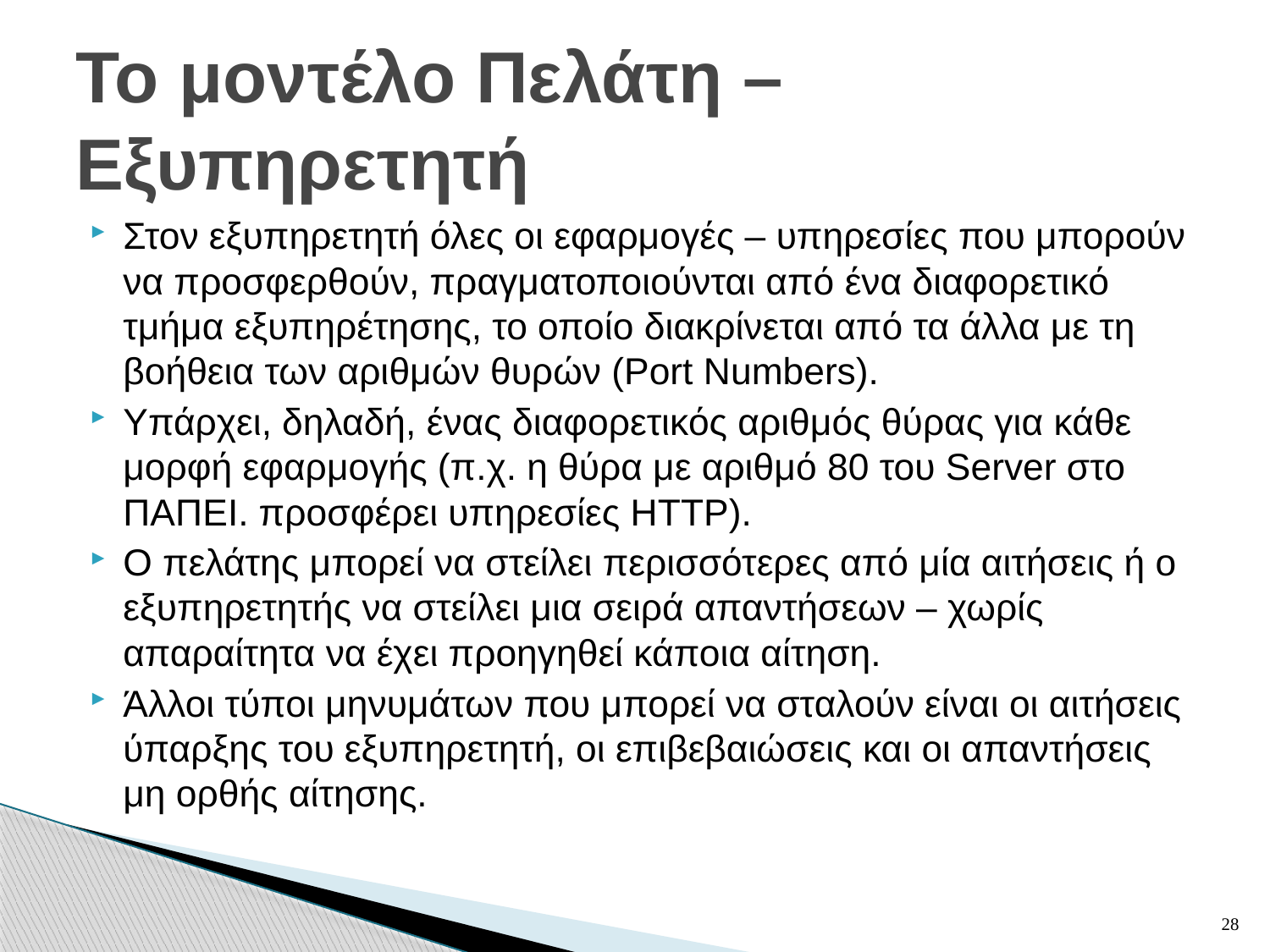

# Το μοντέλο Πελάτη – Εξυπηρετητή
Στον εξυπηρετητή όλες οι εφαρμογές – υπηρεσίες που μπορούν να προσφερθούν, πραγματοποιούνται από ένα διαφορετικό τμήμα εξυπηρέτησης, το οποίο διακρίνεται από τα άλλα με τη βοήθεια των αριθμών θυρών (Port Numbers).
Υπάρχει, δηλαδή, ένας διαφορετικός αριθμός θύρας για κάθε μορφή εφαρμογής (π.χ. η θύρα με αριθμό 80 του Server στο ΠΑΠΕΙ. προσφέρει υπηρεσίες HTTP).
Ο πελάτης μπορεί να στείλει περισσότερες από μία αιτήσεις ή ο εξυπηρετητής να στείλει μια σειρά απαντήσεων – χωρίς απαραίτητα να έχει προηγηθεί κάποια αίτηση.
Άλλοι τύποι μηνυμάτων που μπορεί να σταλούν είναι οι αιτήσεις ύπαρξης του εξυπηρετητή, οι επιβεβαιώσεις και οι απαντήσεις μη ορθής αίτησης.
28